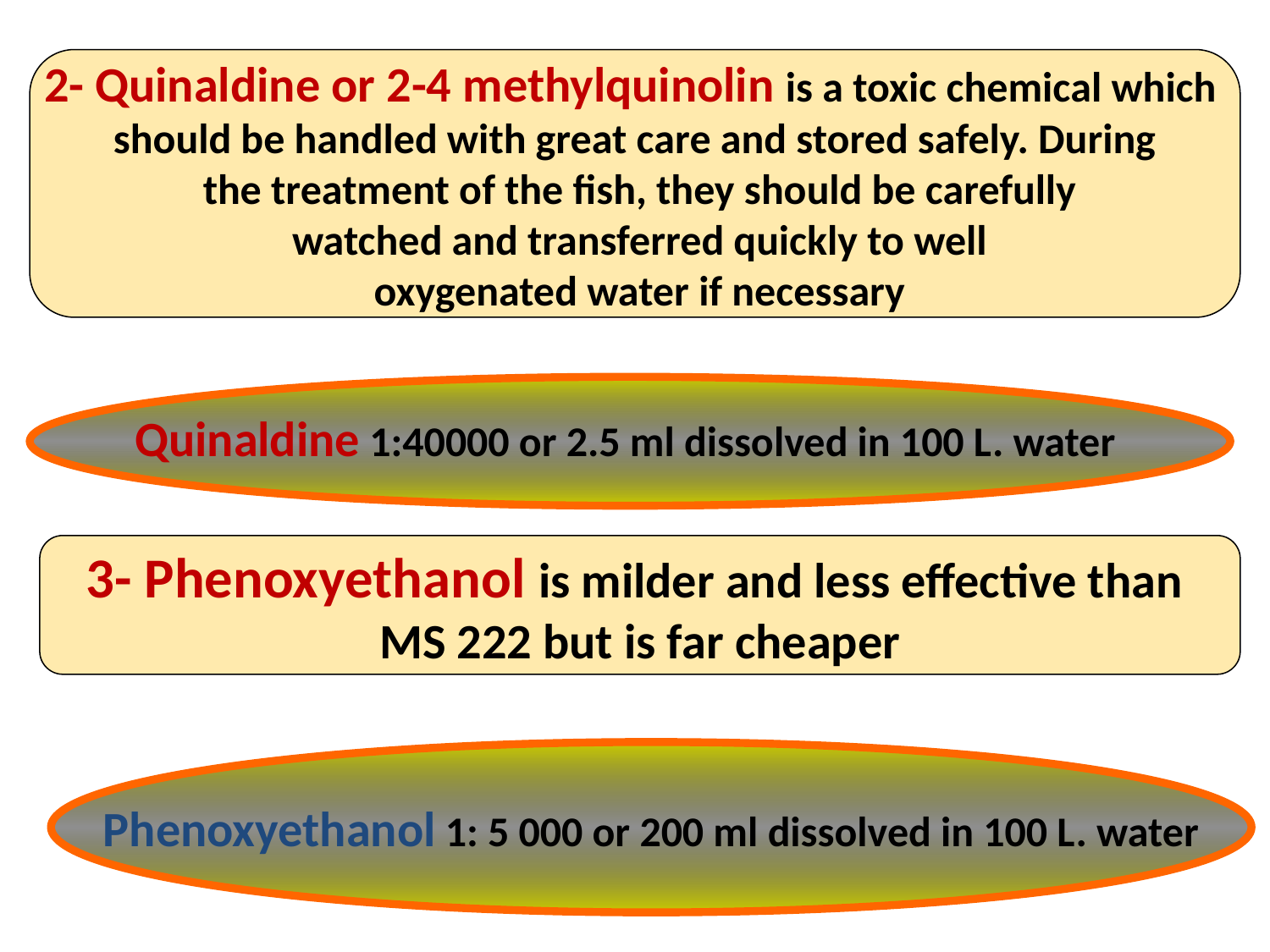

2- Quinaldine or 2-4 methylquinolin is a toxic chemical which
should be handled with great care and stored safely. During
 the treatment of the fish, they should be carefully
 watched and transferred quickly to well
 oxygenated water if necessary
Quinaldine 1:40000 or 2.5 ml dissolved in 100 L. water
3- Phenoxyethanol is milder and less effective than
MS 222 but is far cheaper
Phenoxyethanol 1: 5 000 or 200 ml dissolved in 100 L. water